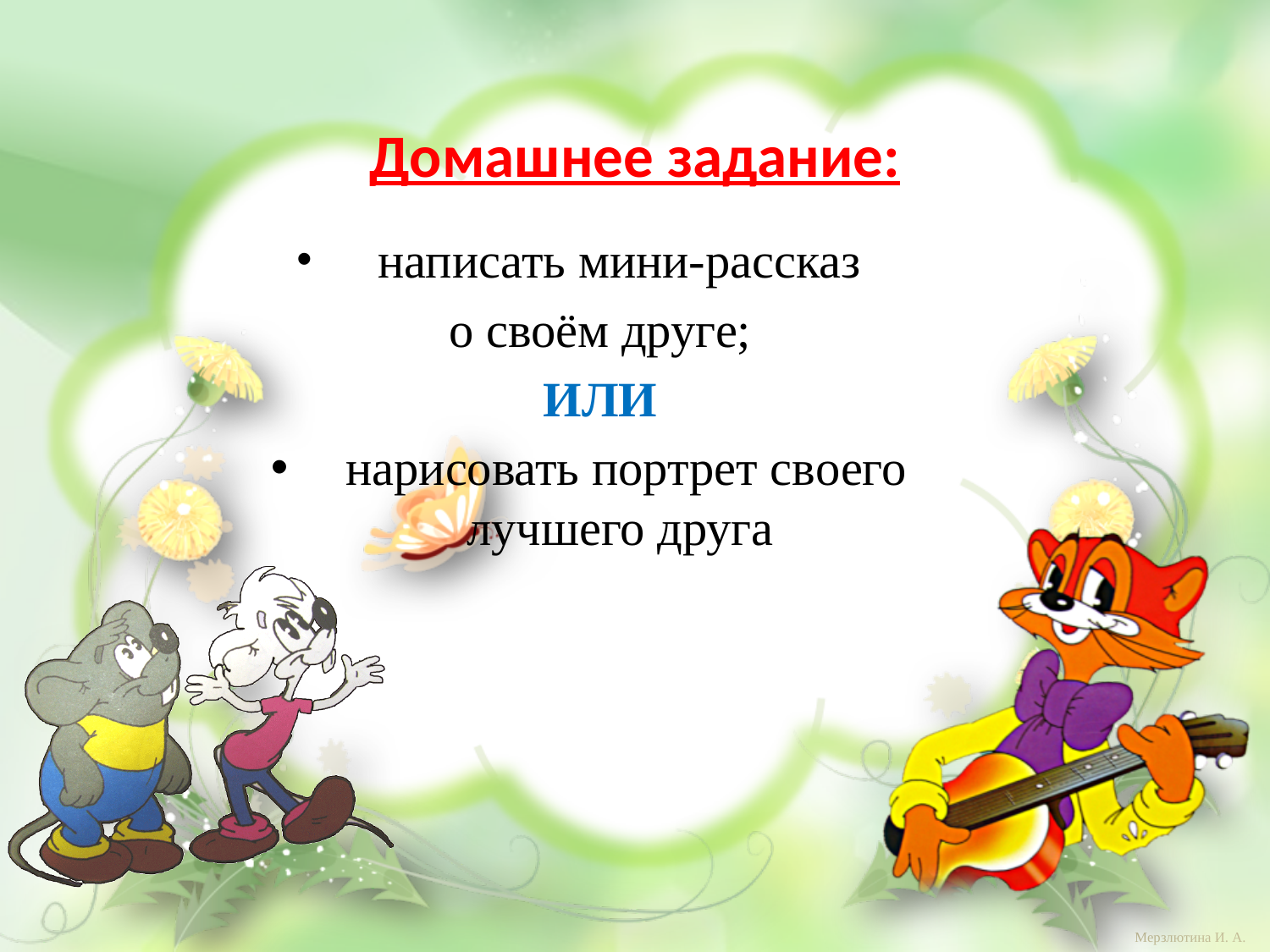

# Домашнее задание:
 написать мини-рассказ
о своём друге;
ИЛИ
 нарисовать портрет своего лучшего друга